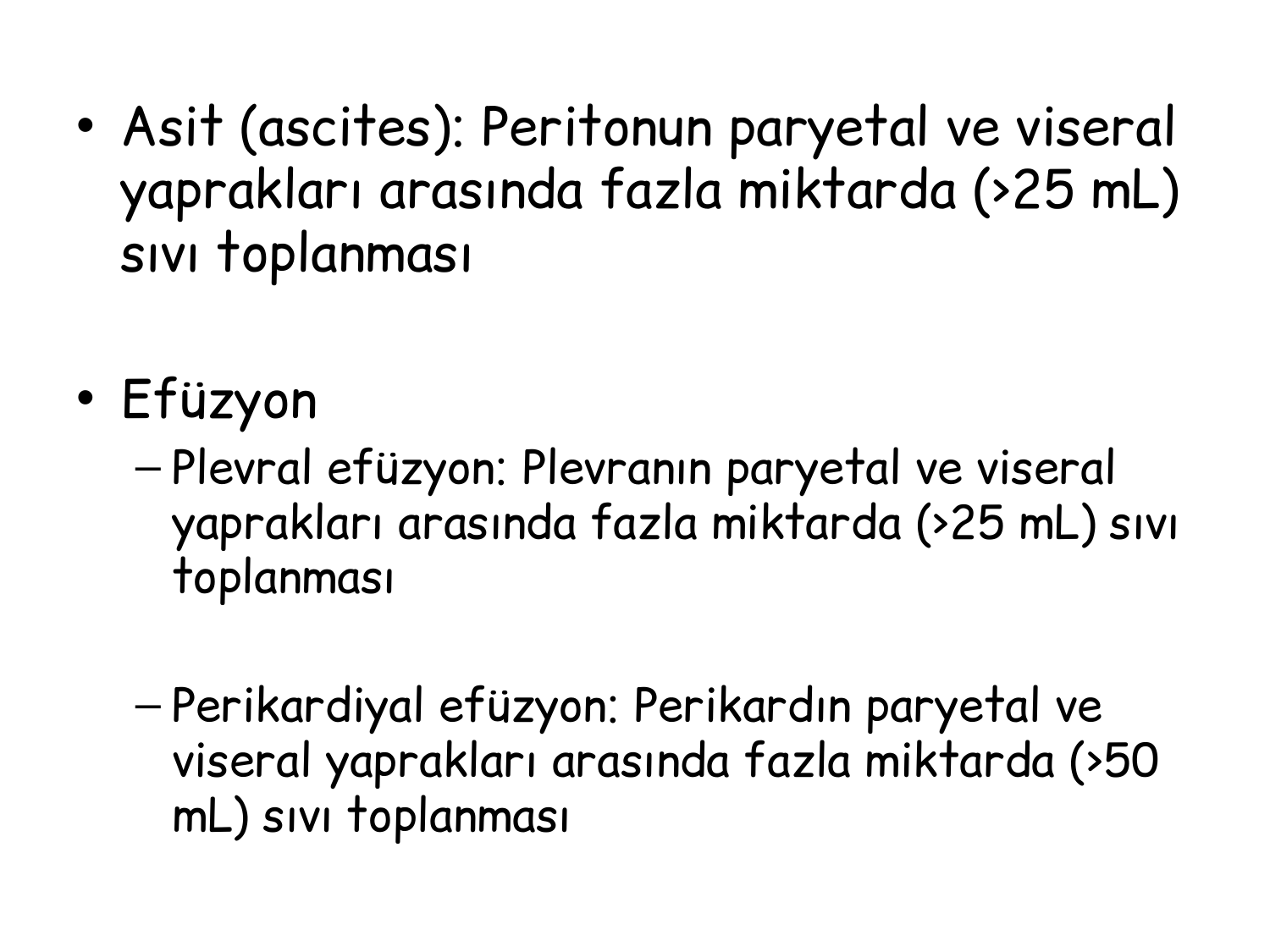

Asit (ascites): Peritonun paryetal ve viseral yaprakları arasında fazla miktarda (>25 mL) sıvı toplanması

Efüzyon
Plevral efüzyon: Plevranın paryetal ve viseral yaprakları arasında fazla miktarda (>25 mL) sıvı toplanması

Perikardiyal efüzyon: Perikardın paryetal ve viseral yaprakları arasında fazla miktarda (>50 mL) sıvı toplanması